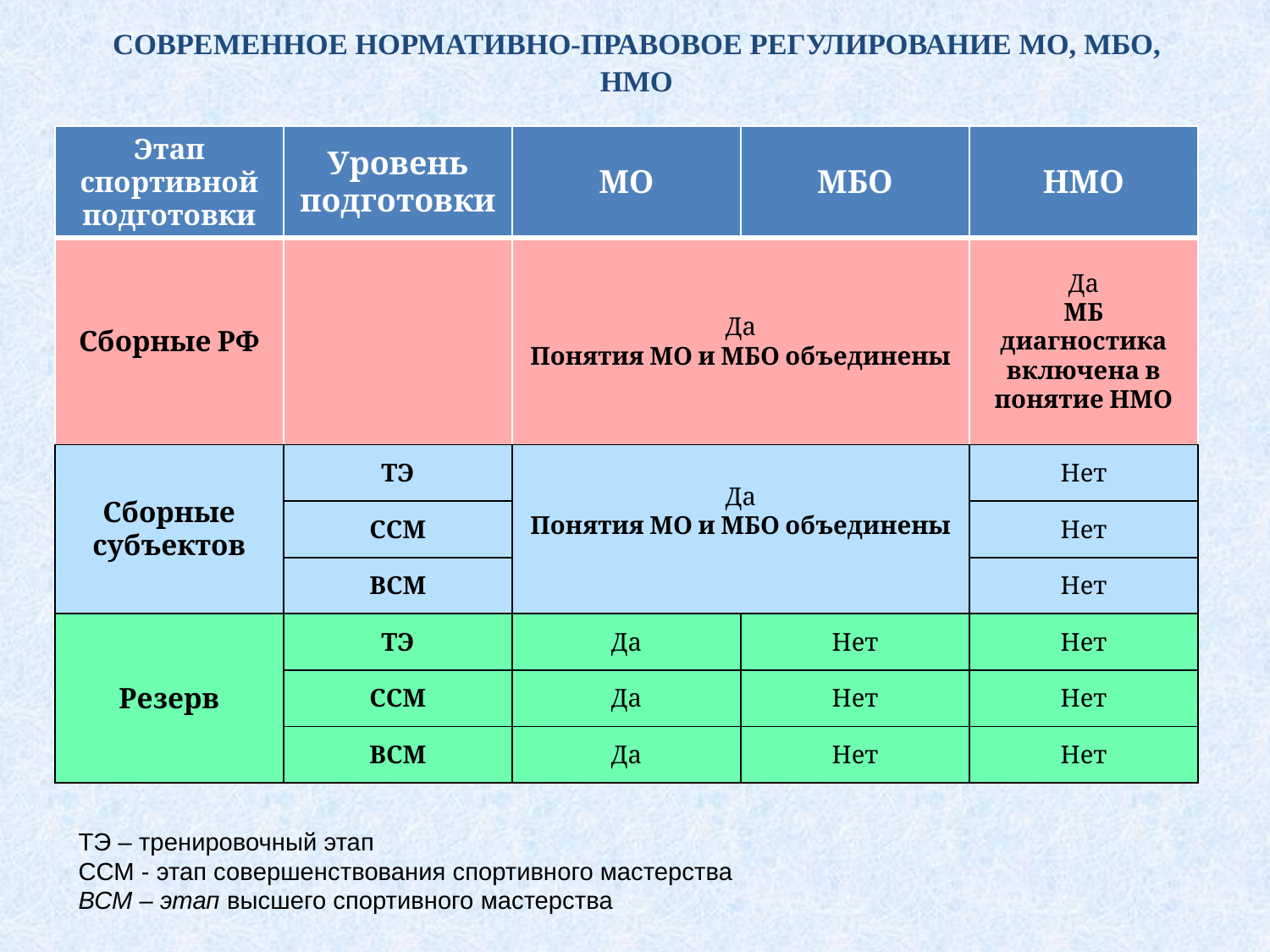

# СОВРЕМЕННОЕ НОРМАТИВНО-ПРАВОВОЕ РЕГУЛИРОВАНИЕ МО, МБО, НМО
| Этап спортивной подготовки | Уровень подготовки | МО | МБО | НМО |
| --- | --- | --- | --- | --- |
| Сборные РФ |  | Да Понятия МО и МБО объединены |  | Да МБ диагностика включена в понятие НМО |
| Сборные субъектов | ТЭ | Да Понятия МО и МБО объединены |  | Нет |
|  | ССМ |  |  | Нет |
|  | ВСМ |  |  | Нет |
| Резерв | ТЭ | Да | Нет | Нет |
|  | ССМ | Да | Нет | Нет |
|  | ВСМ | Да | Нет | Нет |
ТЭ – тренировочный этап
ССМ - этап совершенствования спортивного мастерства
ВСМ – этап высшего спортивного мастерства